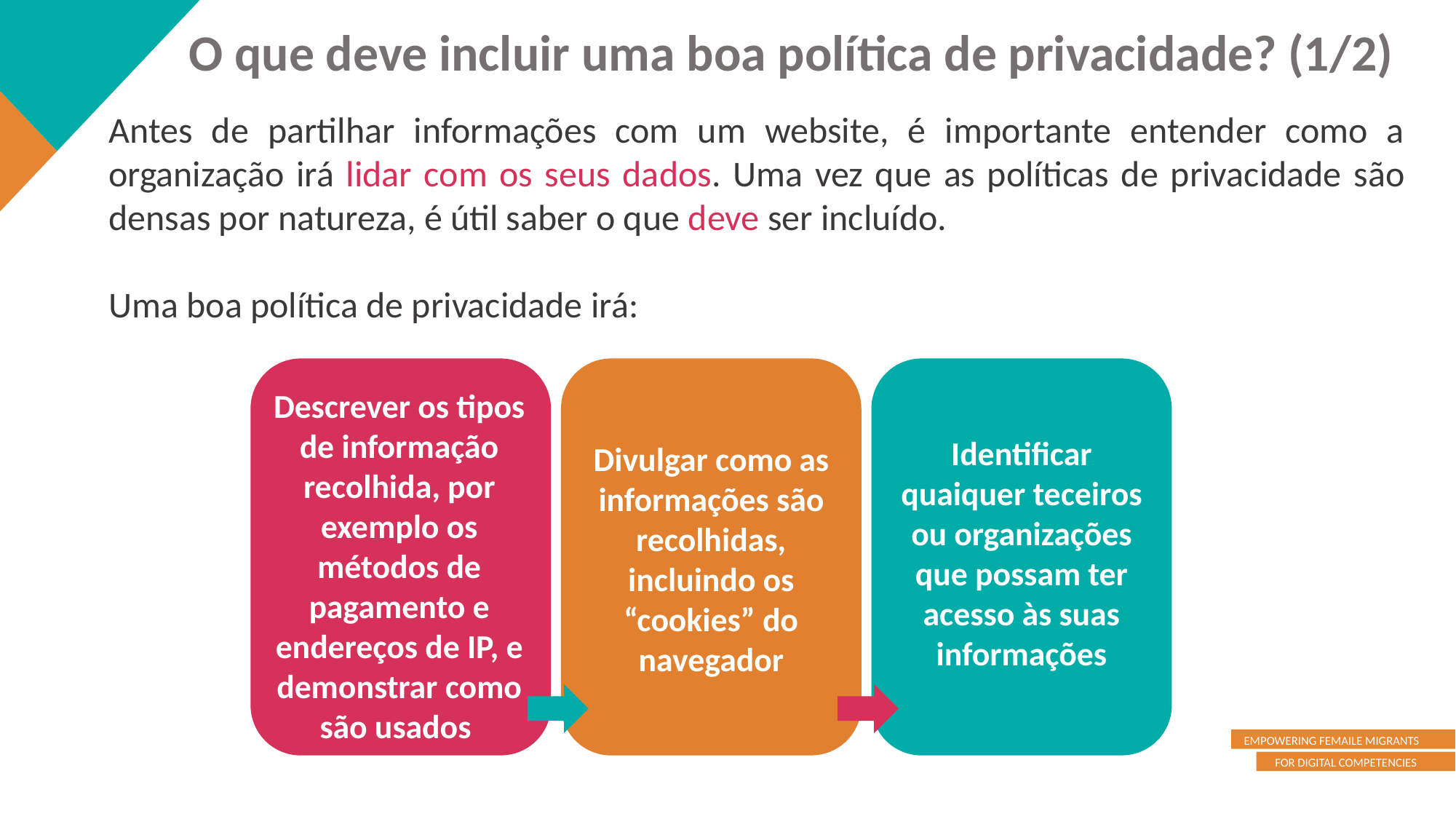

O que deve incluir uma boa política de privacidade? (1/2)
Antes de partilhar informações com um website, é importante entender como a organização irá lidar com os seus dados. Uma vez que as políticas de privacidade são densas por natureza, é útil saber o que deve ser incluído.

Uma boa política de privacidade irá:

Describe the types of information that’s collected, such as payment methods and IP addresses, and outline how they’re used

Descrever os tipos de informação recolhida, por exemplo os métodos de pagamento e endereços de IP, e demonstrar como são usados
Identificar quaiquer teceiros ou organizações que possam ter acesso às suas informações
Divulgar como as informações são recolhidas, incluindo os “cookies” do navegador